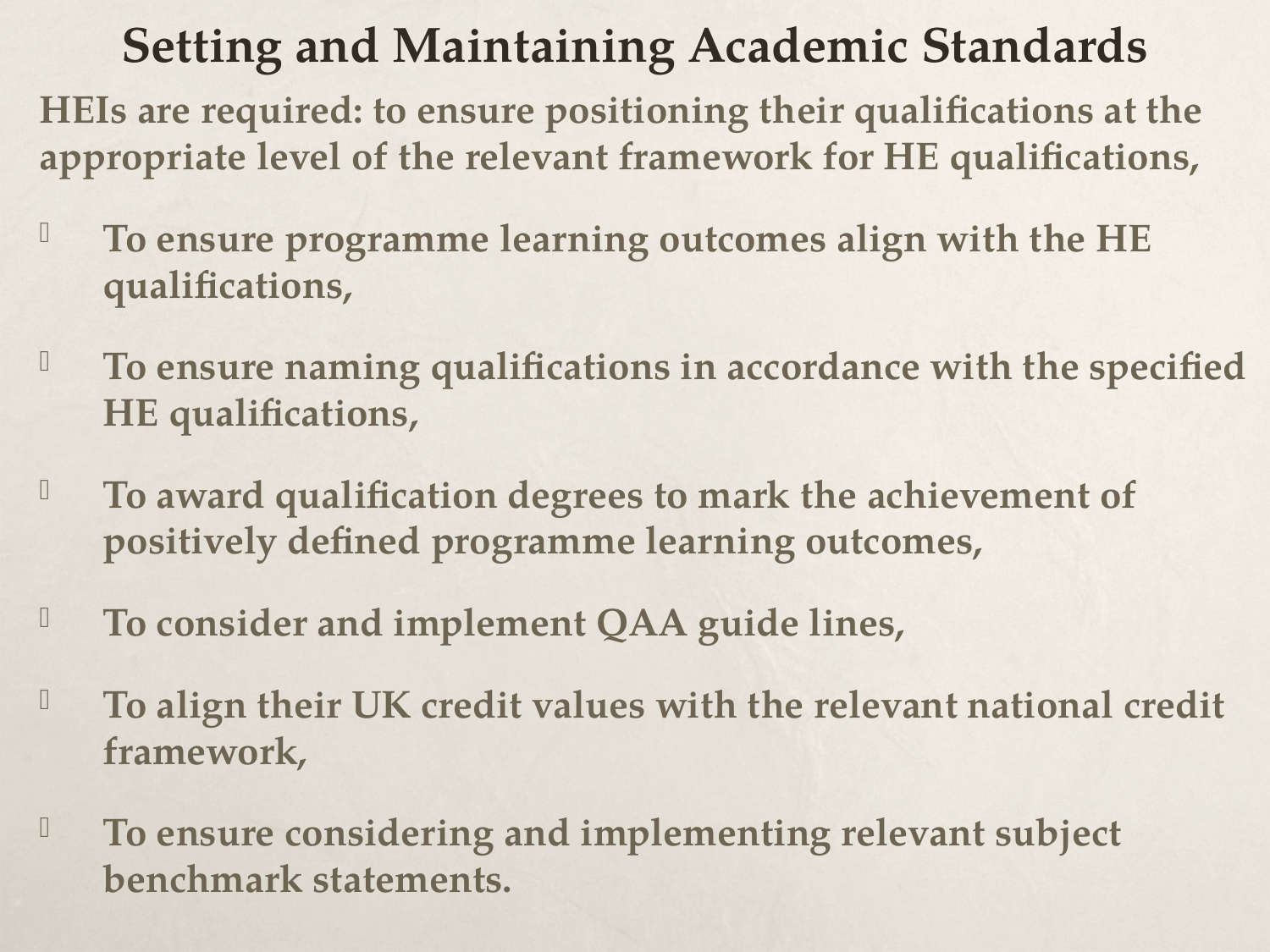

# Setting and Maintaining Academic Standards
HEIs are required: to ensure positioning their qualifications at the appropriate level of the relevant framework for HE qualifications,
To ensure programme learning outcomes align with the HE qualifications,
To ensure naming qualifications in accordance with the specified HE qualifications,
To award qualification degrees to mark the achievement of positively defined programme learning outcomes,
To consider and implement QAA guide lines,
To align their UK credit values with the relevant national credit framework,
To ensure considering and implementing relevant subject benchmark statements.